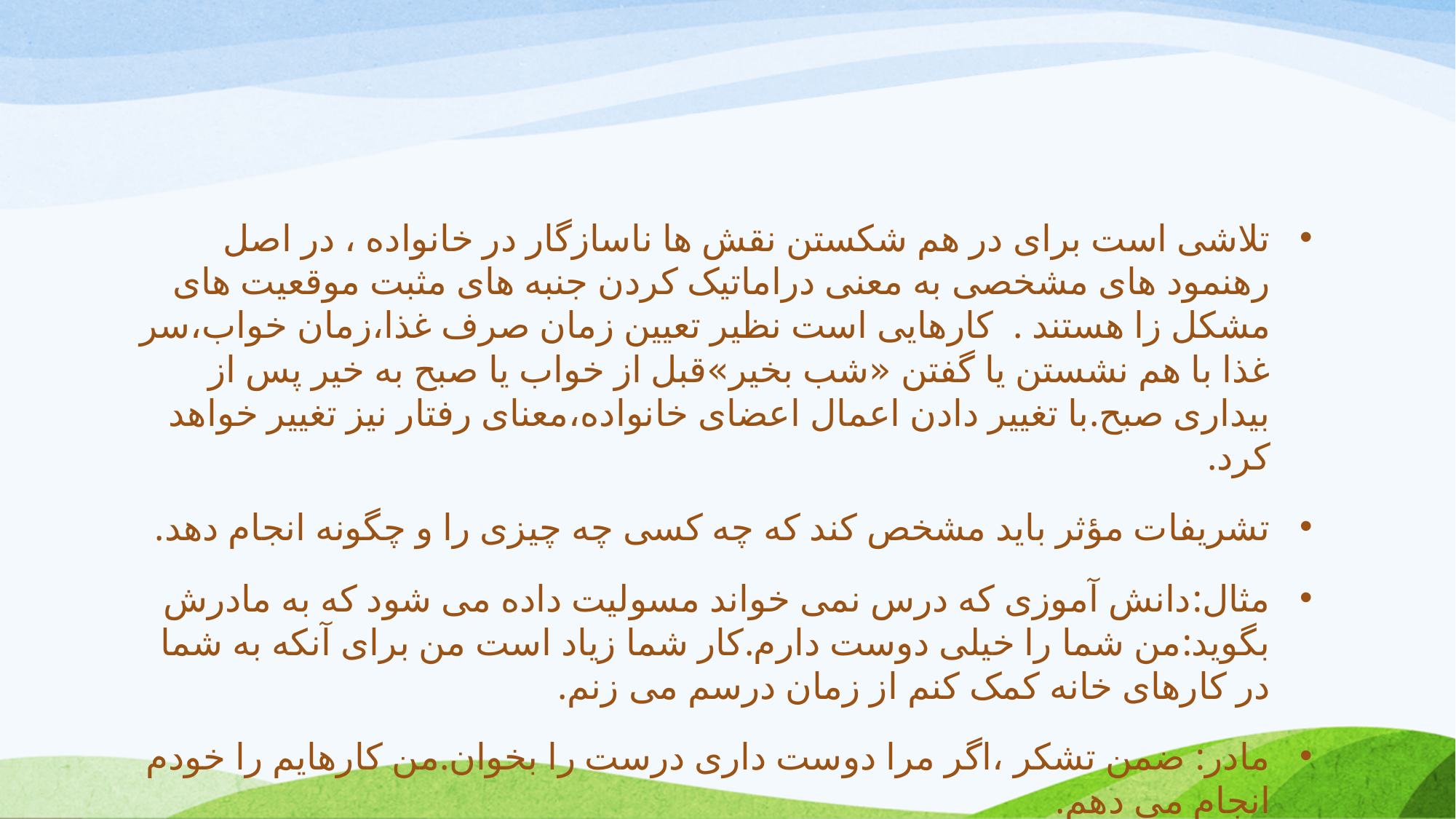

#
تلاشی است برای در هم شکستن نقش ها ناسازگار در خانواده ، در اصل رهنمود های مشخصی به معنی دراماتیک کردن جنبه های مثبت موقعیت های مشکل زا هستند .  کارهایی است نظیر تعیین زمان صرف غذا،زمان خواب،سر غذا با هم نشستن یا گفتن «شب بخیر»قبل از خواب یا صبح به خیر پس از بیداری صبح.با تغییر دادن اعمال اعضای خانواده،معنای رفتار نیز تغییر خواهد کرد.
تشریفات مؤثر باید مشخص کند که چه کسی چه چیزی را و چگونه انجام دهد.
مثال:دانش آموزی که درس نمی خواند مسولیت داده می شود که به مادرش بگوید:من شما را خیلی دوست دارم.کار شما زیاد است من برای آنکه به شما در کارهای خانه کمک کنم از زمان درسم می زنم.
مادر: ضمن تشکر ،اگر مرا دوست داری درست را بخوان.من کارهایم را خودم انجام می دهم.